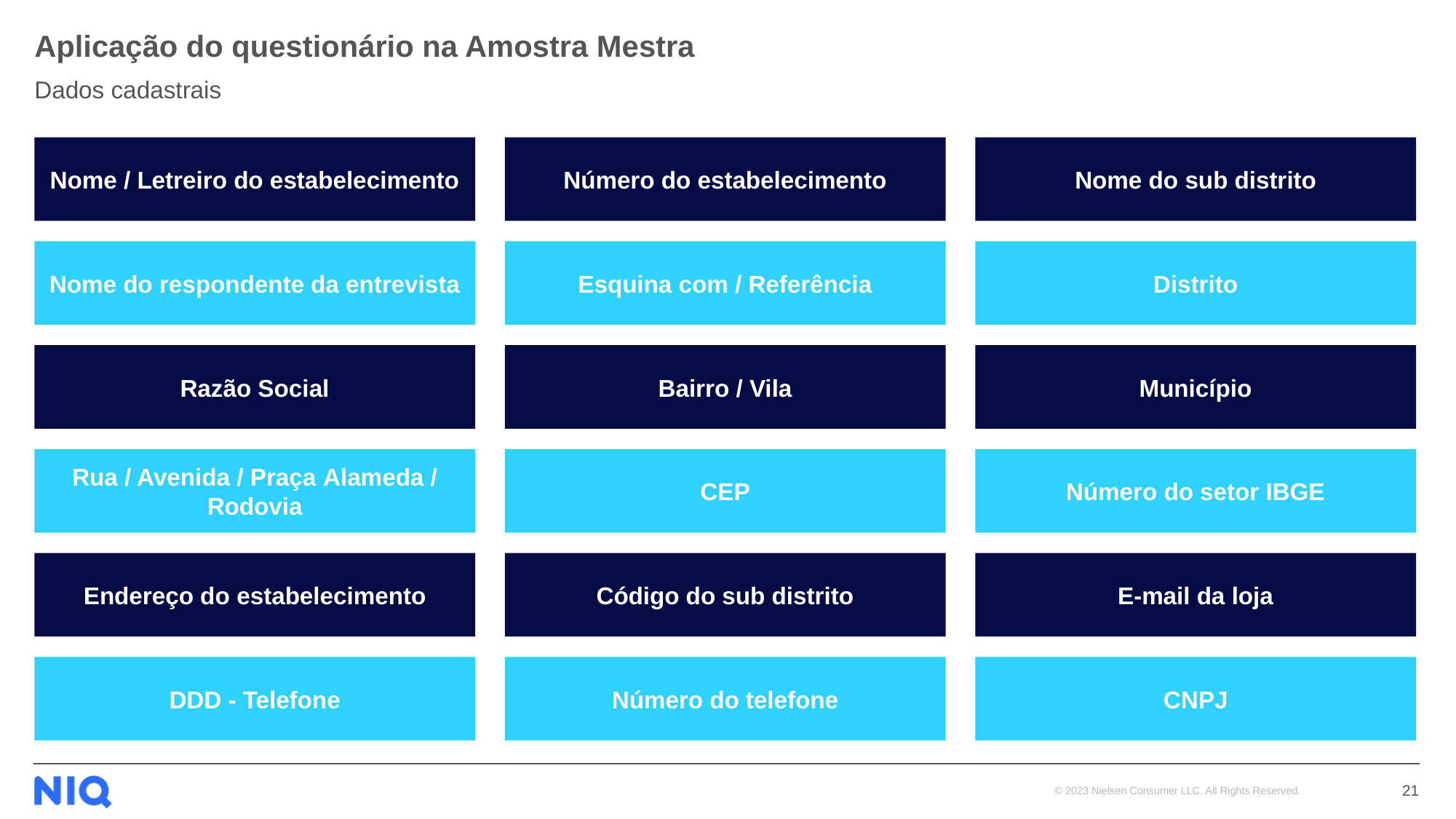

# Aplicação do questionário na Amostra Mestra
Dados cadastrais
Nome / Letreiro do estabelecimento
Número do estabelecimento
Nome do sub distrito
Nome do respondente da entrevista
Esquina com / Referência
Distrito
Razão Social
Bairro / Vila
Município
Rua / Avenida / Praça Alameda / Rodovia
CEP
Número do setor IBGE
Endereço do estabelecimento
Código do sub distrito
E-mail da loja
DDD - Telefone
Número do telefone
CNPJ
21